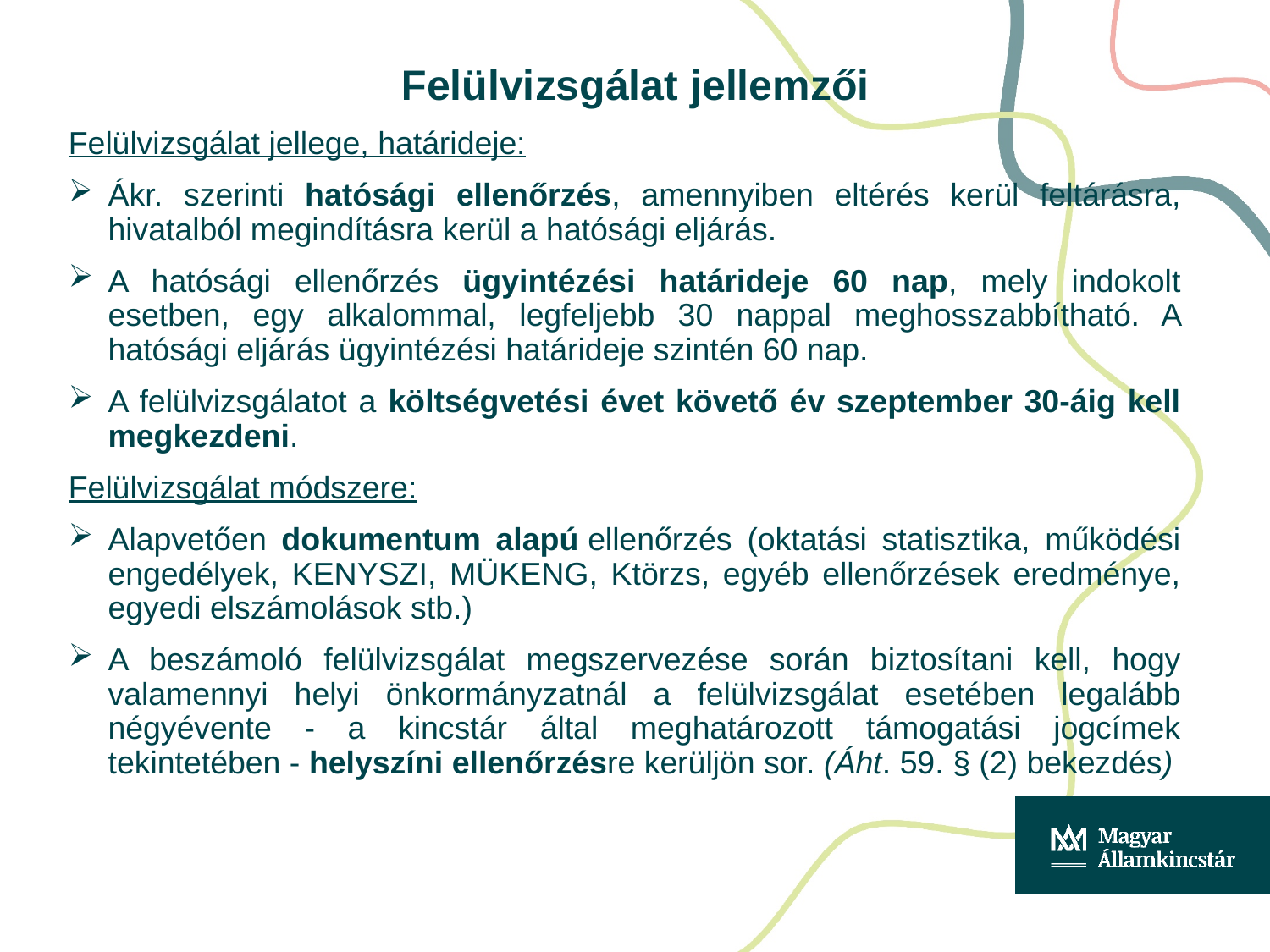

# Felülvizsgálat jellemzői
Felülvizsgálat jellege, határideje:
Ákr. szerinti hatósági ellenőrzés, amennyiben eltérés kerül feltárásra, hivatalból megindításra kerül a hatósági eljárás.
A hatósági ellenőrzés ügyintézési határideje 60 nap, mely indokolt esetben, egy alkalommal, legfeljebb 30 nappal meghosszabbítható. A hatósági eljárás ügyintézési határideje szintén 60 nap.
A felülvizsgálatot a költségvetési évet követő év szeptember 30-áig kell megkezdeni.
Felülvizsgálat módszere:
Alapvetően dokumentum alapú ellenőrzés (oktatási statisztika, működési engedélyek, KENYSZI, MÜKENG, Ktörzs, egyéb ellenőrzések eredménye, egyedi elszámolások stb.)
A beszámoló felülvizsgálat megszervezése során biztosítani kell, hogy valamennyi helyi önkormányzatnál a felülvizsgálat esetében legalább négyévente - a kincstár által meghatározott támogatási jogcímek tekintetében - helyszíni ellenőrzésre kerüljön sor. (Áht. 59. § (2) bekezdés)